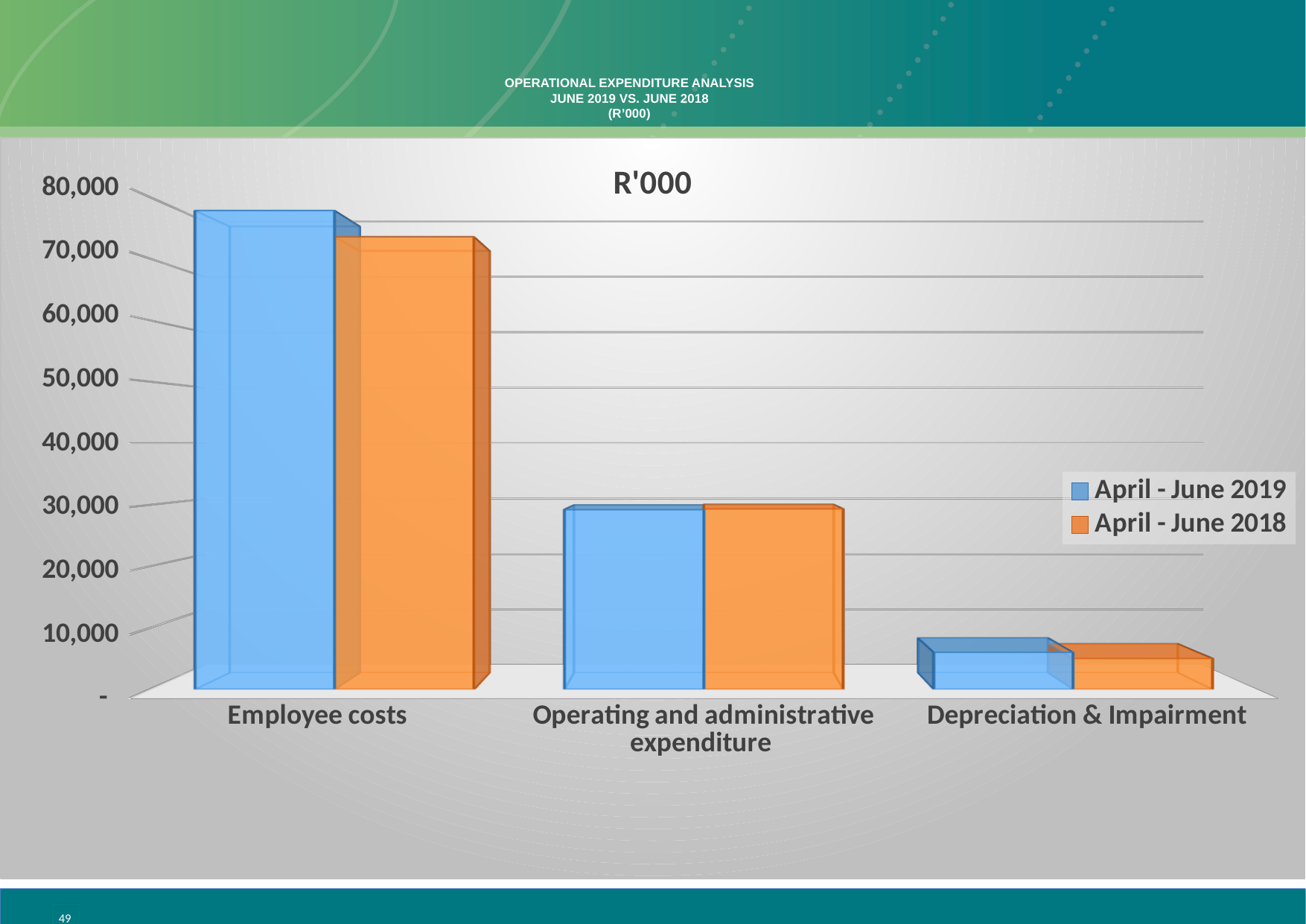

# OPERATIONAL EXPENDITURE ANALYSIS JUNE 2019 vs. JUNE 2018 (R’000)

[unsupported chart]

49